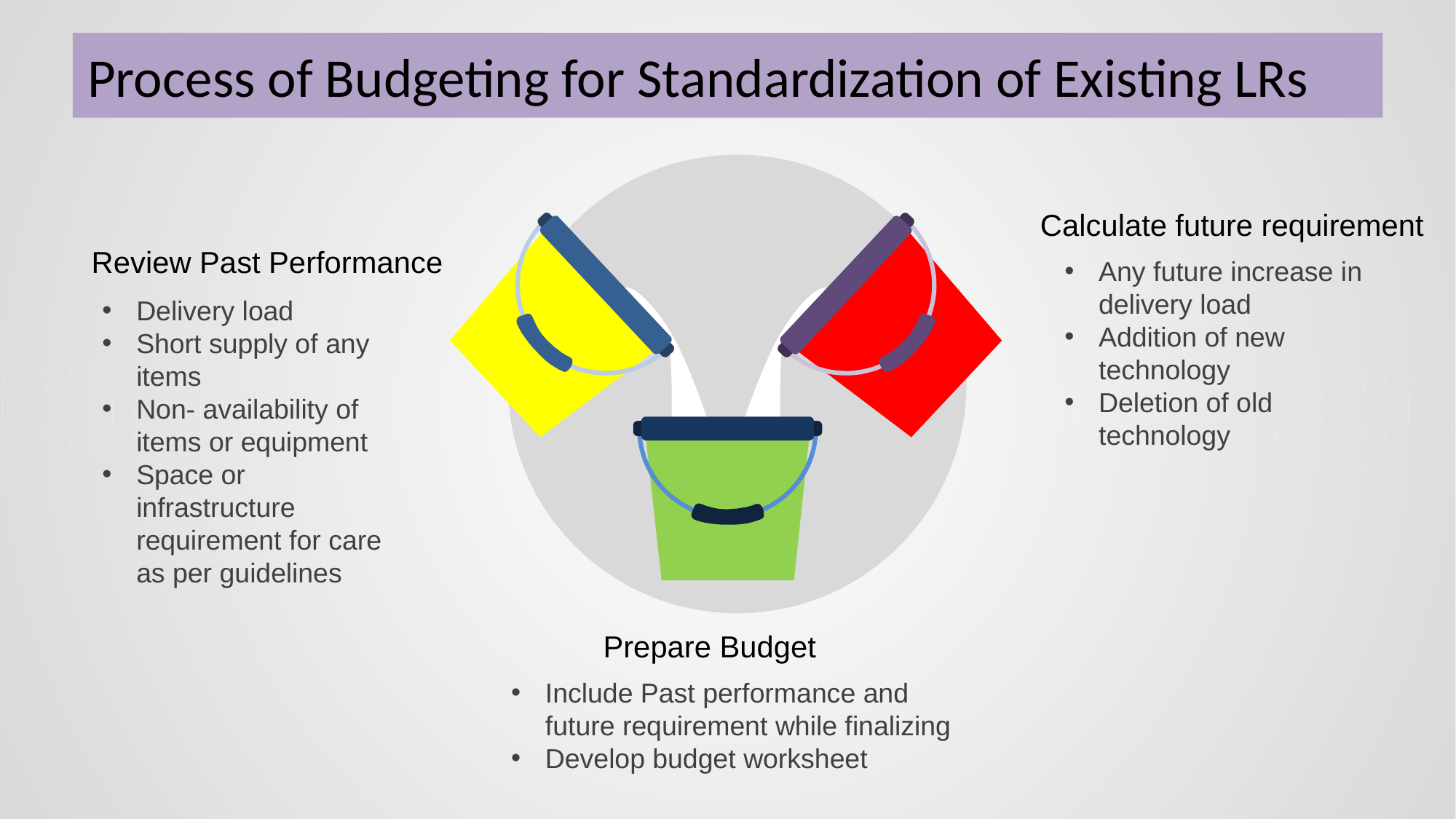

# Process of Budgeting for Standardization of Existing LRs

Calculate future requirement
Review Past Performance

Any future increase in delivery load
Addition of new technology
Deletion of old technology
Delivery load
Short supply of any items
Non- availability of items or equipment
Space or infrastructure requirement for care as per guidelines

Prepare Budget
Include Past performance and future requirement while finalizing
Develop budget worksheet